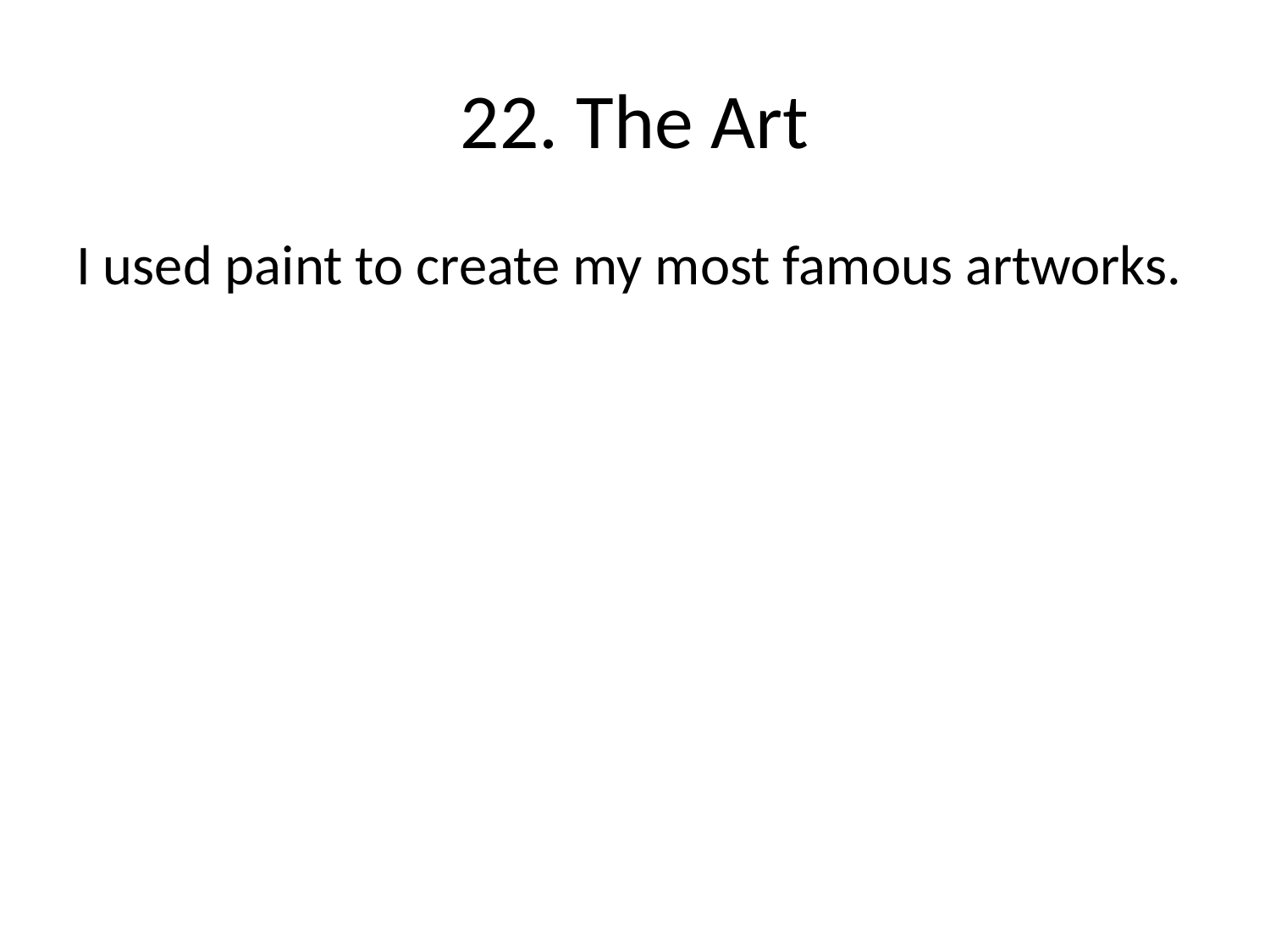

# 22. The Art
I used paint to create my most famous artworks.